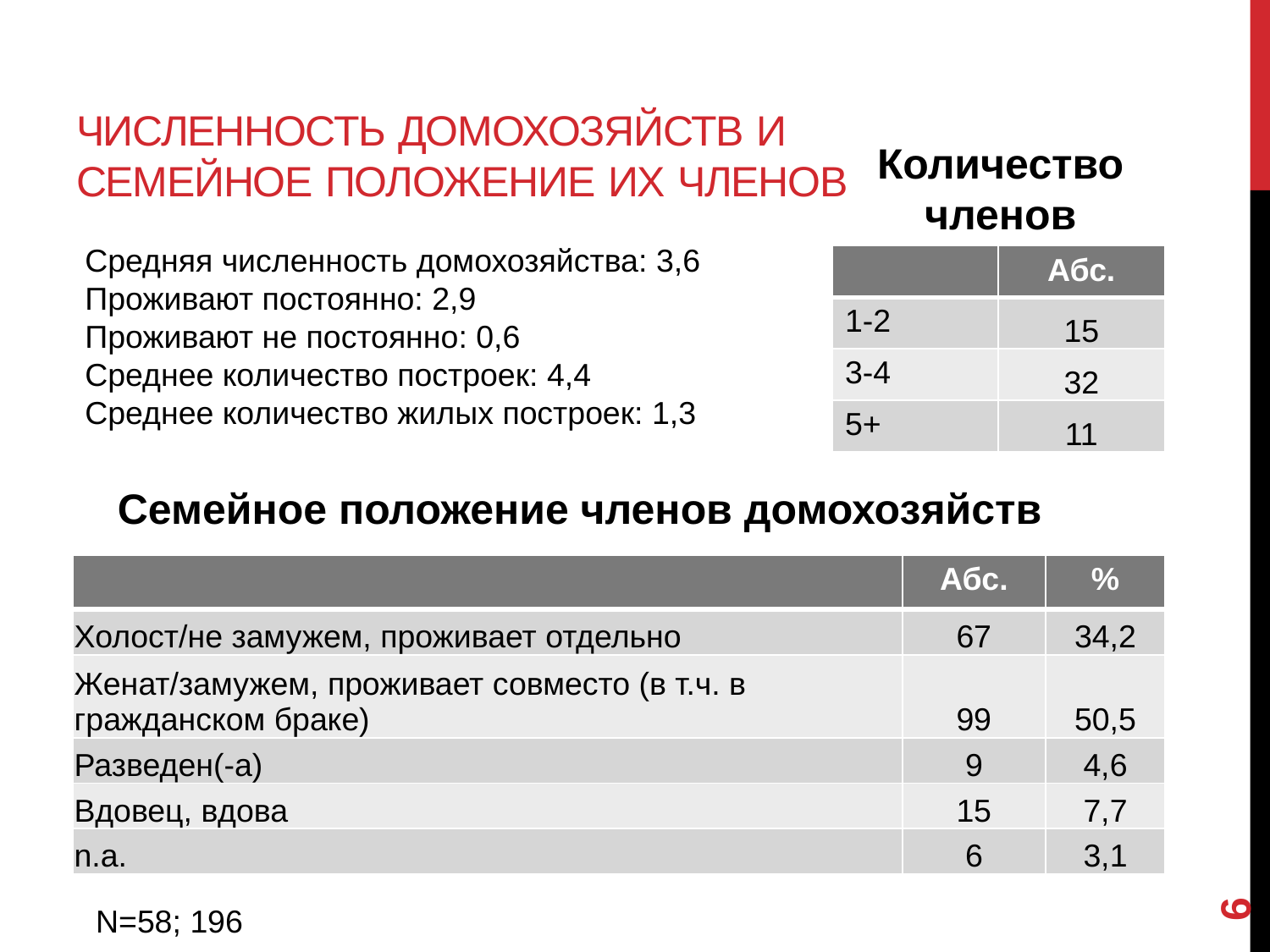

# Численность домохозяйств и семЕйное положение их членов
Количество членов
Средняя численность домохозяйства: 3,6
Проживают постоянно: 2,9
Проживают не постоянно: 0,6
Среднее количество построек: 4,4
Среднее количество жилых построек: 1,3
|  | Абс. |
| --- | --- |
| 1-2 | 15 |
| 3-4 | 32 |
| 5+ | 11 |
Семейное положение членов домохозяйств
|  | Абс. | % |
| --- | --- | --- |
| Холост/не замужем, проживает отдельно | 67 | 34,2 |
| Женат/замужем, проживает совместо (в т.ч. в гражданском браке) | 99 | 50,5 |
| Разведен(-а) | 9 | 4,6 |
| Вдовец, вдова | 15 | 7,7 |
| n.a. | 6 | 3,1 |
6
N=58; 196